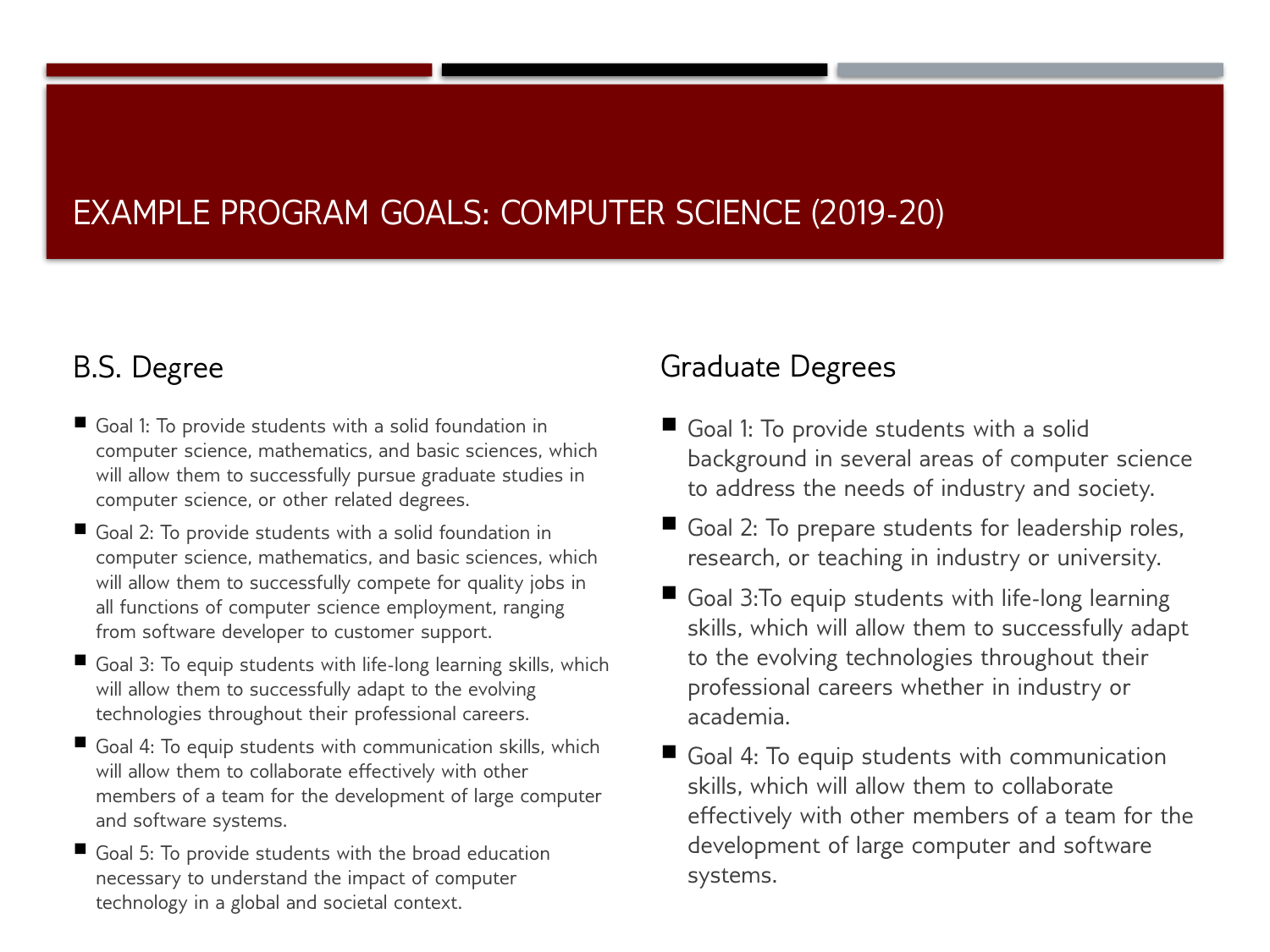

# Example Program goals: computer science (2019-20)
Graduate Degrees
B.S. Degree
Goal 1: To provide students with a solid foundation in computer science, mathematics, and basic sciences, which will allow them to successfully pursue graduate studies in computer science, or other related degrees.
Goal 2: To provide students with a solid foundation in computer science, mathematics, and basic sciences, which will allow them to successfully compete for quality jobs in all functions of computer science employment, ranging from software developer to customer support.
Goal 3: To equip students with life-long learning skills, which will allow them to successfully adapt to the evolving technologies throughout their professional careers.
Goal 4: To equip students with communication skills, which will allow them to collaborate effectively with other members of a team for the development of large computer and software systems.
Goal 5: To provide students with the broad education necessary to understand the impact of computer technology in a global and societal context.
Goal 1: To provide students with a solid background in several areas of computer science to address the needs of industry and society.
Goal 2: To prepare students for leadership roles, research, or teaching in industry or university.
Goal 3:To equip students with life-long learning skills, which will allow them to successfully adapt to the evolving technologies throughout their professional careers whether in industry or academia.
Goal 4: To equip students with communication skills, which will allow them to collaborate effectively with other members of a team for the development of large computer and software systems.